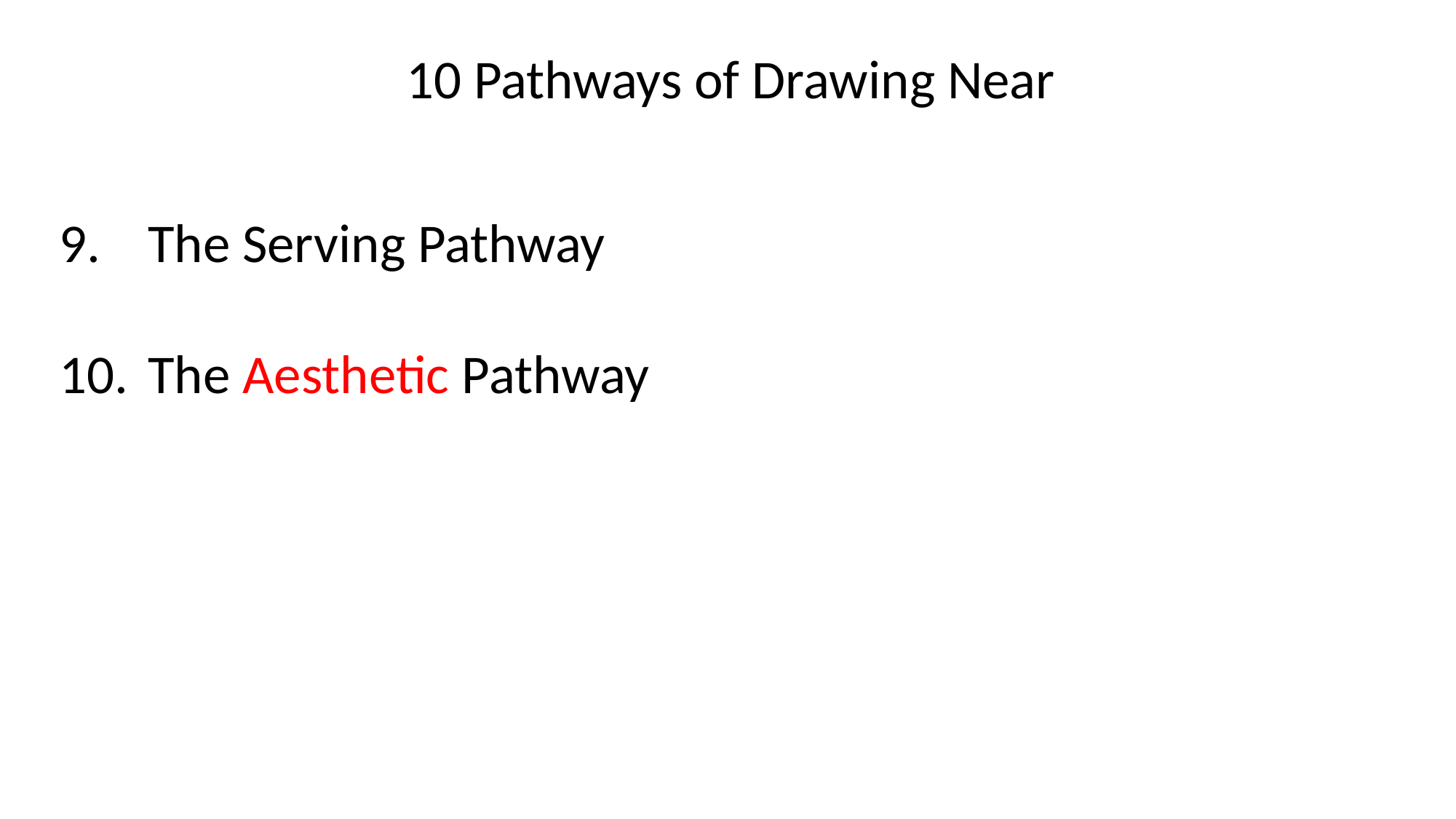

10 Pathways of Drawing Near

The Serving Pathway

The Aesthetic Pathway